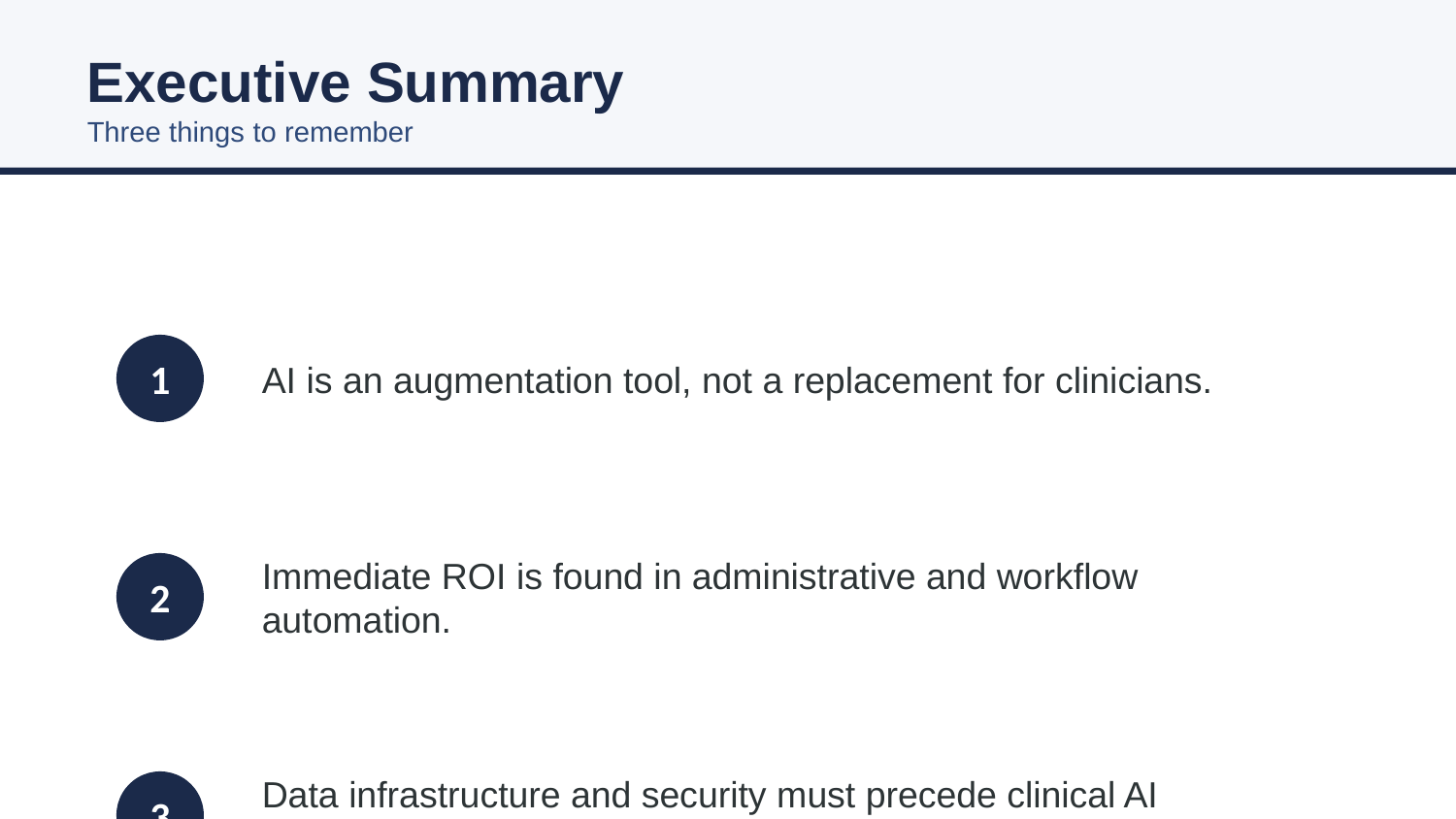

Executive Summary
Three things to remember

1
AI is an augmentation tool, not a replacement for clinicians.

2
Immediate ROI is found in administrative and workflow automation.

3
Data infrastructure and security must precede clinical AI deployment.
Confidential | AI in Healthcare 2026
14